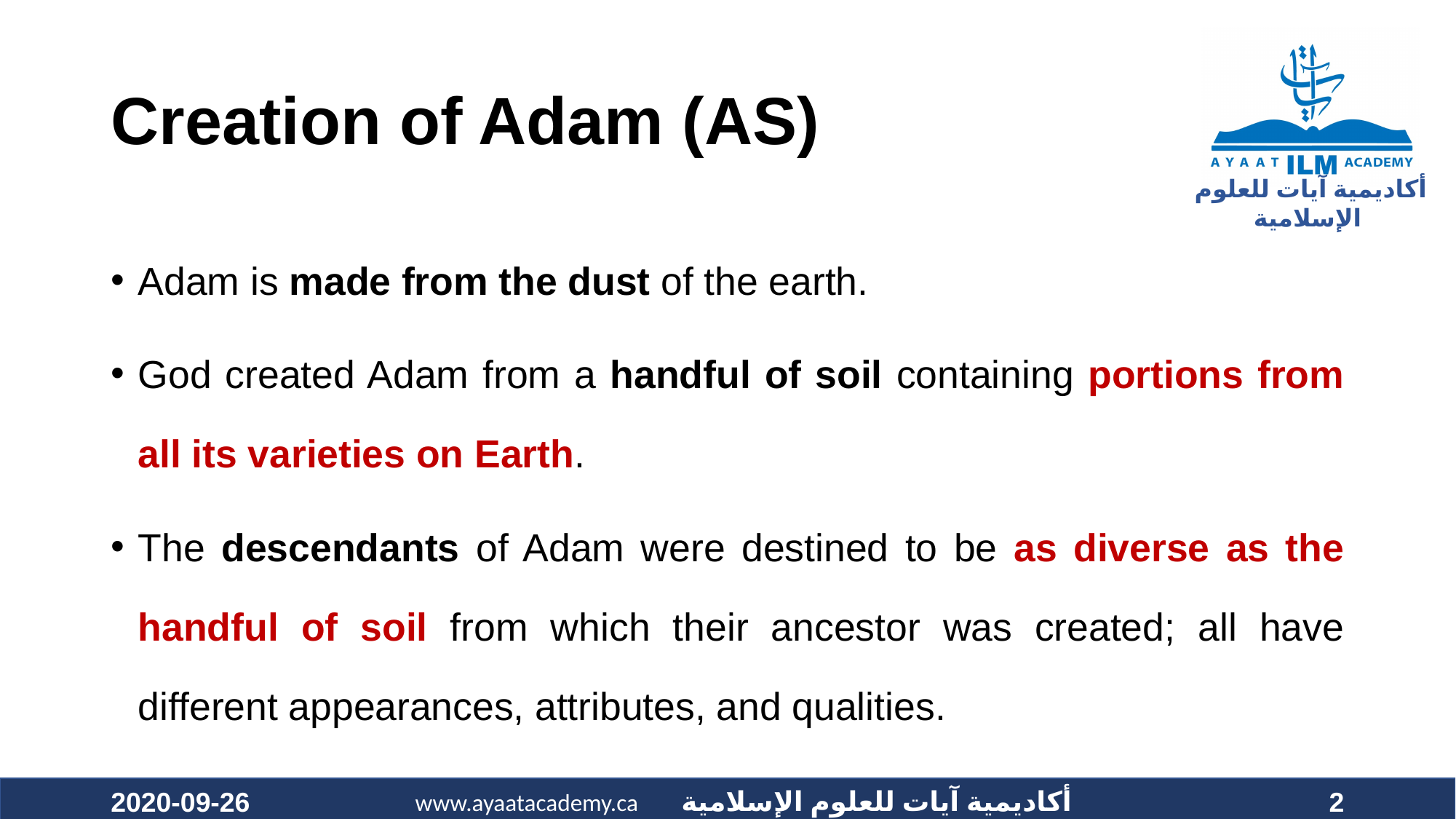

# Creation of Adam (AS)
Adam is made from the dust of the earth.
God created Adam from a handful of soil containing portions from all its varieties on Earth.
The descendants of Adam were destined to be as diverse as the handful of soil from which their ancestor was created; all have different appearances, attributes, and qualities.
2020-09-26
2